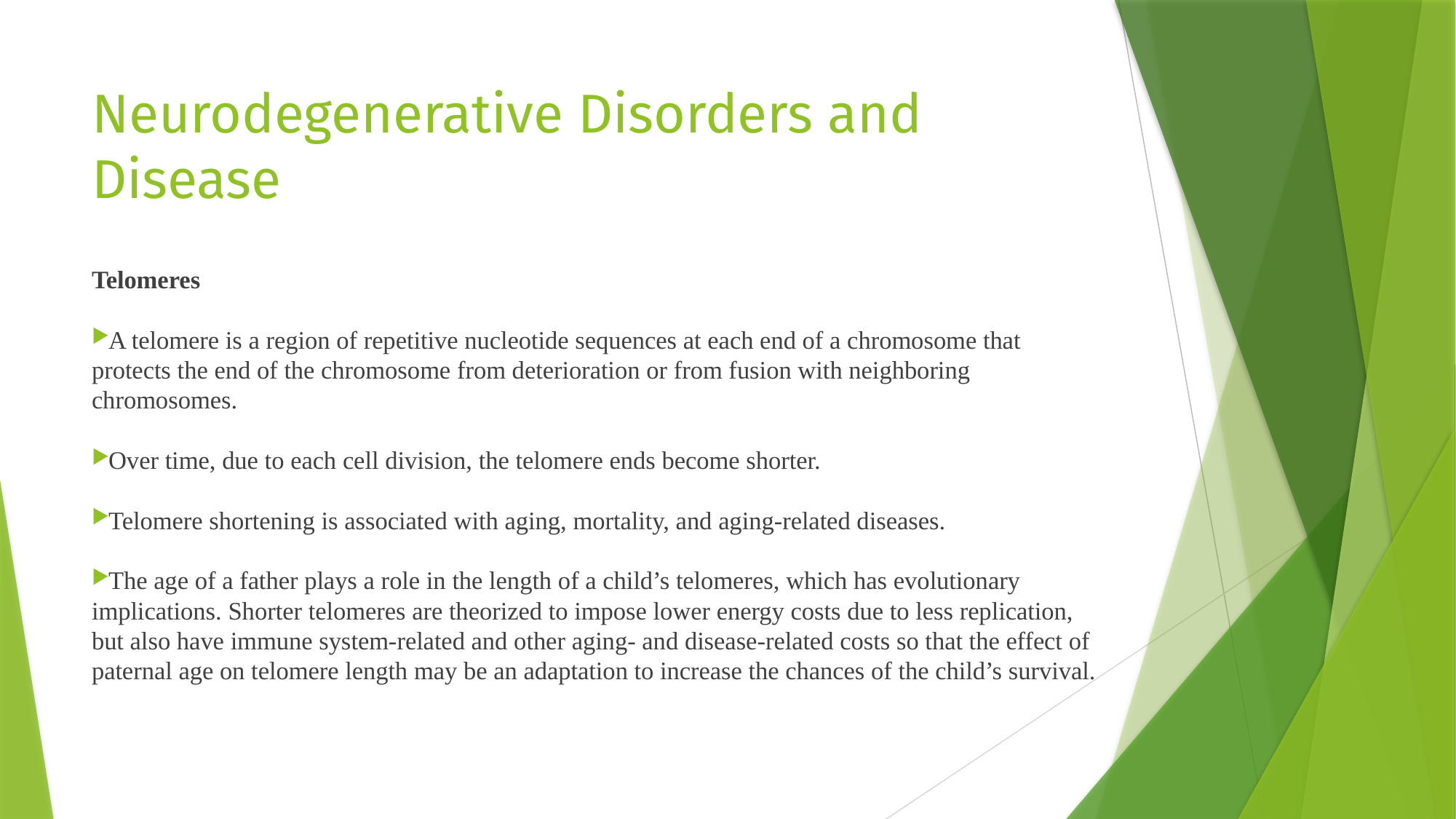

# Neurodegenerative Disorders and Disease
Telomeres

A telomere is a region of repetitive nucleotide sequences at each end of a chromosome that protects the end of the chromosome from deterioration or from fusion with neighboring chromosomes.

Over time, due to each cell division, the telomere ends become shorter.

Telomere shortening is associated with aging, mortality, and aging-related diseases.

The age of a father plays a role in the length of a child’s telomeres, which has evolutionary implications. Shorter telomeres are theorized to impose lower energy costs due to less replication, but also have immune system-related and other aging- and disease-related costs so that the effect of paternal age on telomere length may be an adaptation to increase the chances of the child’s survival.